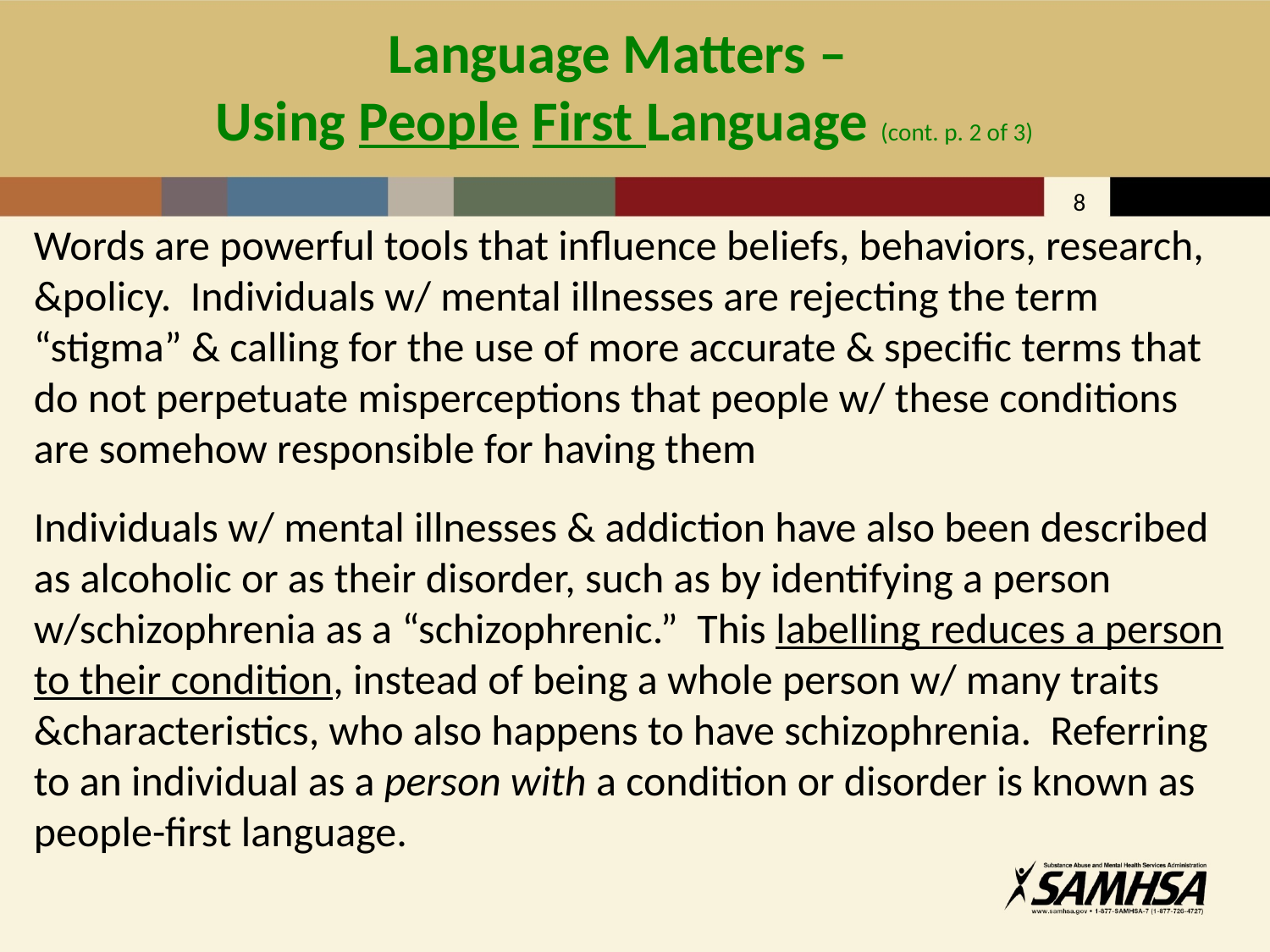

# Language Matters – Using People First Language (cont. p. 2 of 3)
8
Words are powerful tools that influence beliefs, behaviors, research, &policy.  Individuals w/ mental illnesses are rejecting the term “stigma” & calling for the use of more accurate & specific terms that do not perpetuate misperceptions that people w/ these conditions are somehow responsible for having them

Individuals w/ mental illnesses & addiction have also been described as alcoholic or as their disorder, such as by identifying a person w/schizophrenia as a “schizophrenic.”  This labelling reduces a person to their condition, instead of being a whole person w/ many traits &characteristics, who also happens to have schizophrenia.  Referring to an individual as a person with a condition or disorder is known as people-first language.